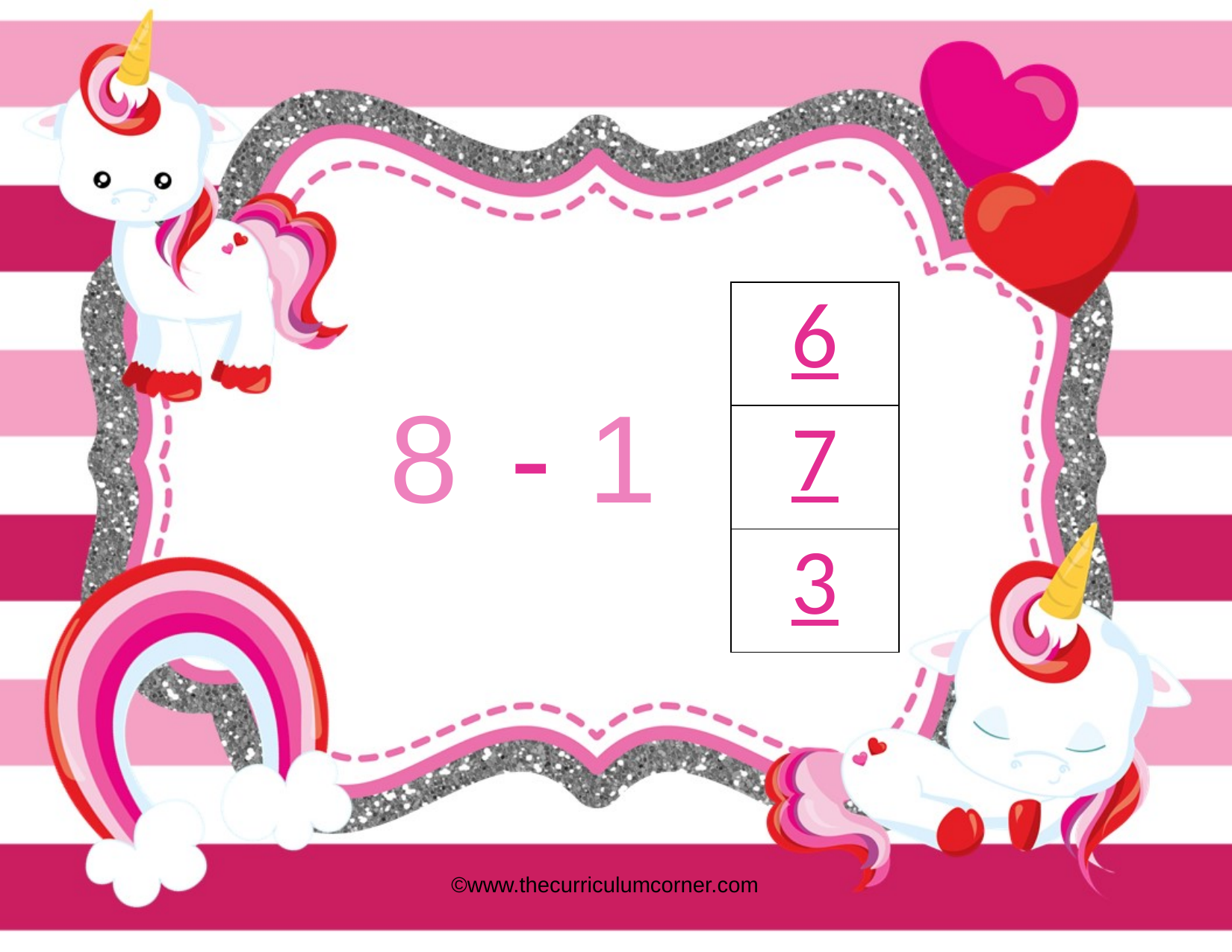

| 6 |
| --- |
| 7 |
| 3 |
8
1
-
©www.thecurriculumcorner.com